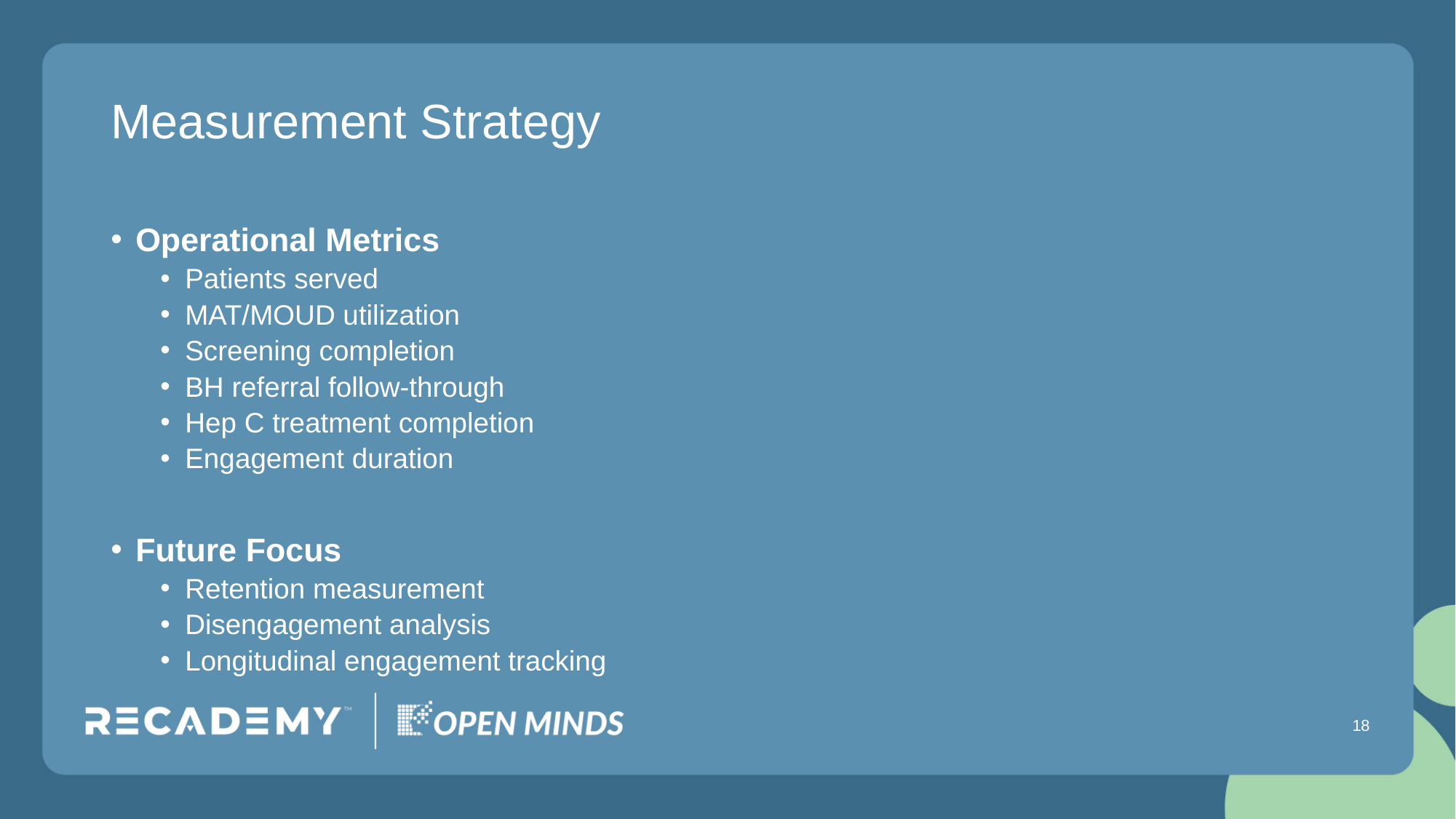

# Measurement Strategy
Operational Metrics
Patients served
MAT/MOUD utilization
Screening completion
BH referral follow-through
Hep C treatment completion
Engagement duration

Future Focus
Retention measurement
Disengagement analysis
Longitudinal engagement tracking

18